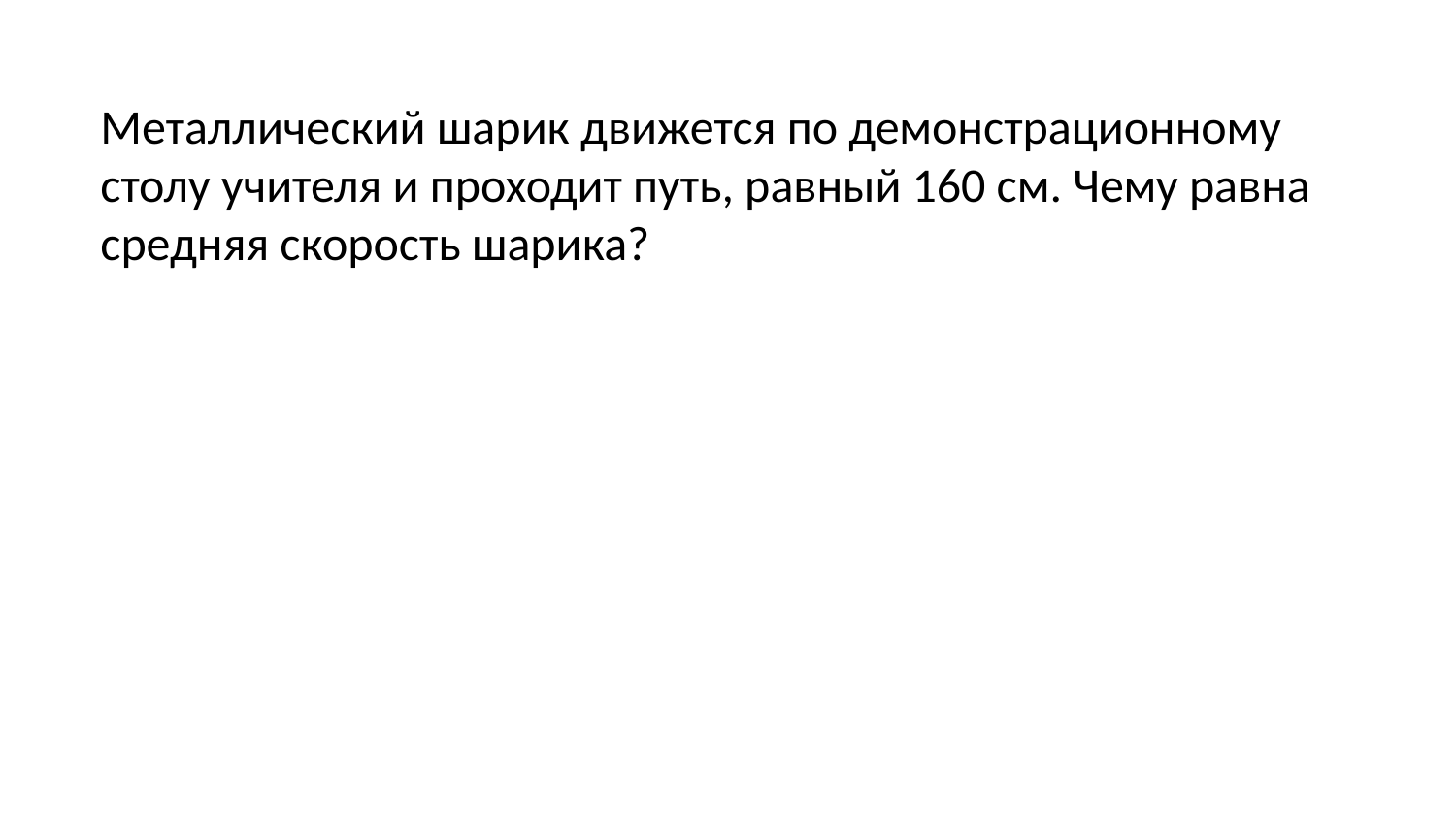

Металлический шарик движется по демонстрационному столу учителя и проходит путь, равный 160 см. Чему равна средняя скорость шарика?